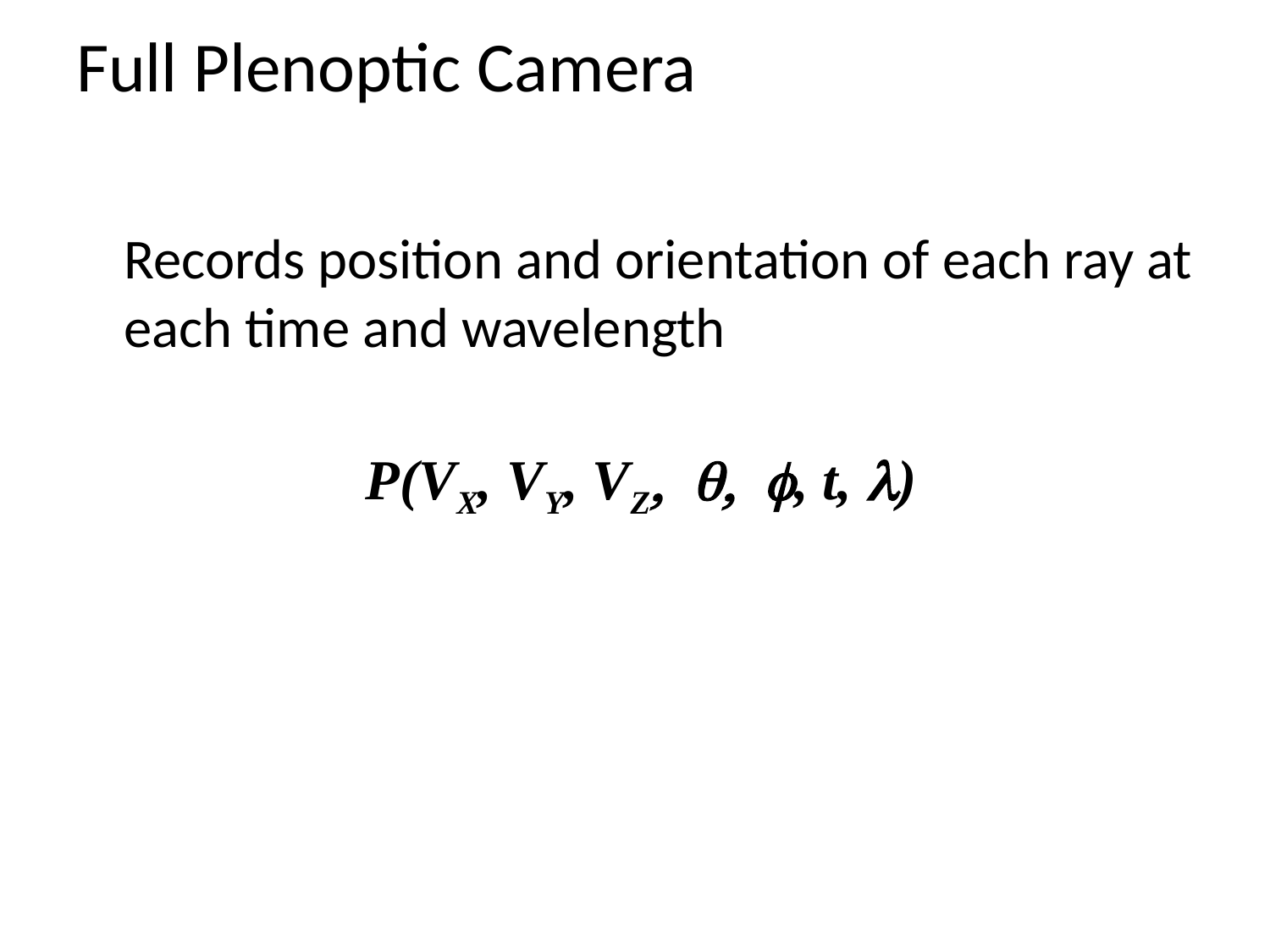

# Full Plenoptic Camera

	Records position and orientation of each ray at each time and wavelength
P(VX, VY, VZ, θ, φ, t, λ)